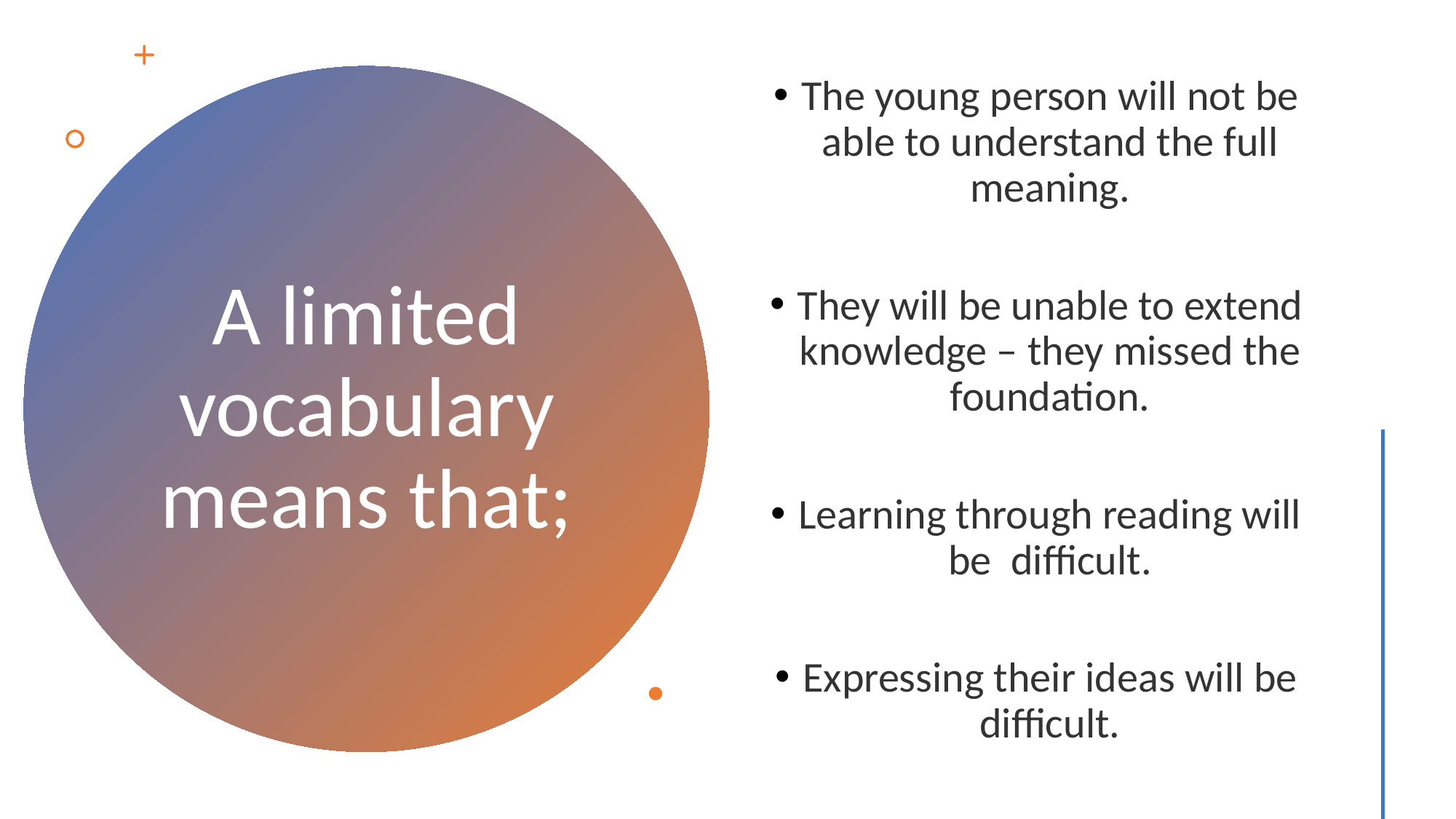

The young person will not be able to understand the full meaning.

They will be unable to extend knowledge – they missed the foundation.

Learning through reading will be  difficult.

Expressing their ideas will be difficult.

# A limited vocabulary means that;